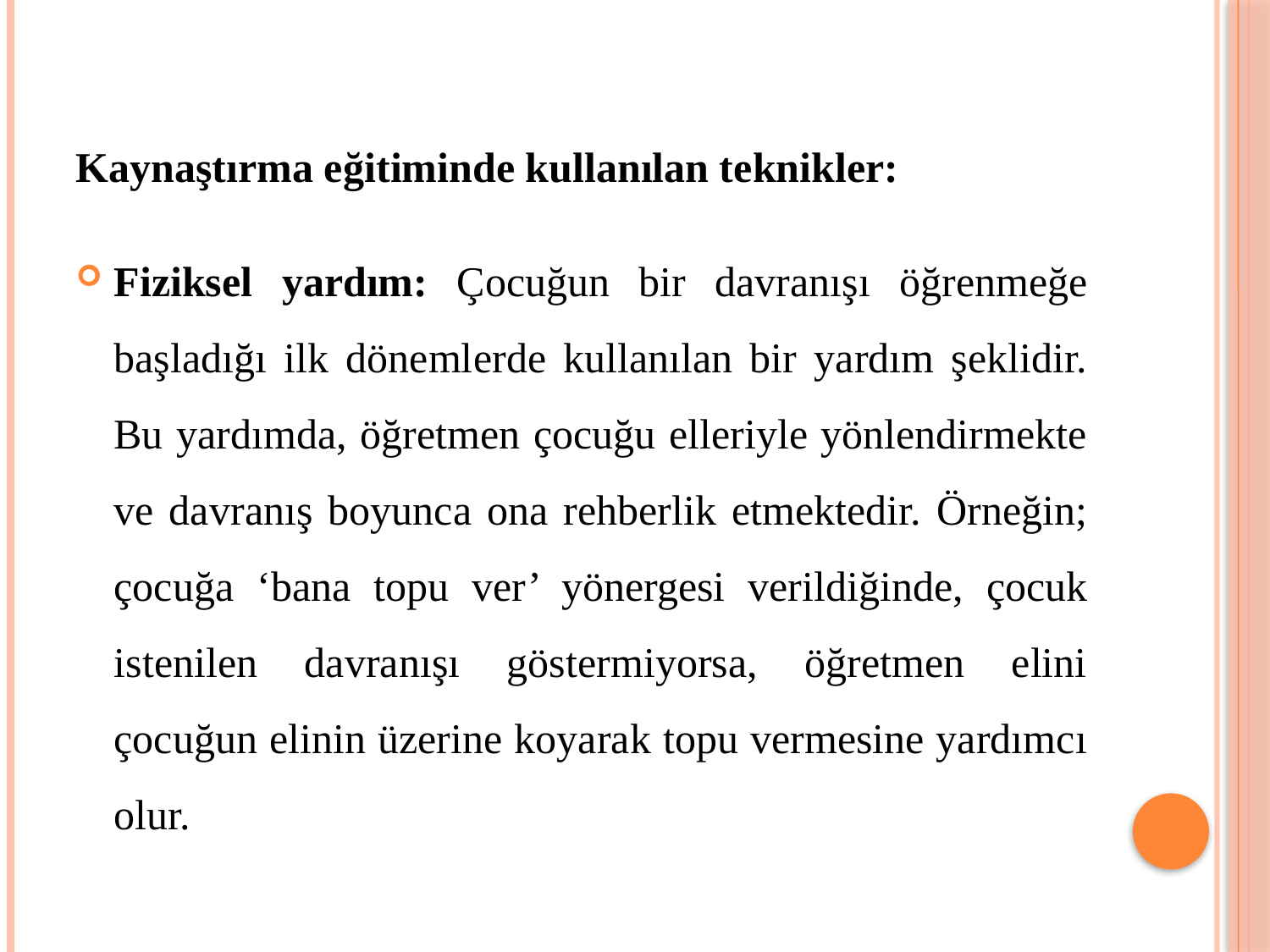

# Kaynaştırma eğitiminde kullanılan teknikler:
Fiziksel yardım: Çocuğun bir davranışı öğrenmeğe başladığı ilk dönemlerde kullanılan bir yardım şeklidir. Bu yardımda, öğretmen çocuğu elleriyle yönlendirmekte ve davranış boyunca ona rehberlik etmektedir. Örneğin; çocuğa ‘bana topu ver’ yönergesi verildiğinde, çocuk istenilen davranışı göstermiyorsa, öğretmen elini çocuğun elinin üzerine koyarak topu vermesine yardımcı olur.